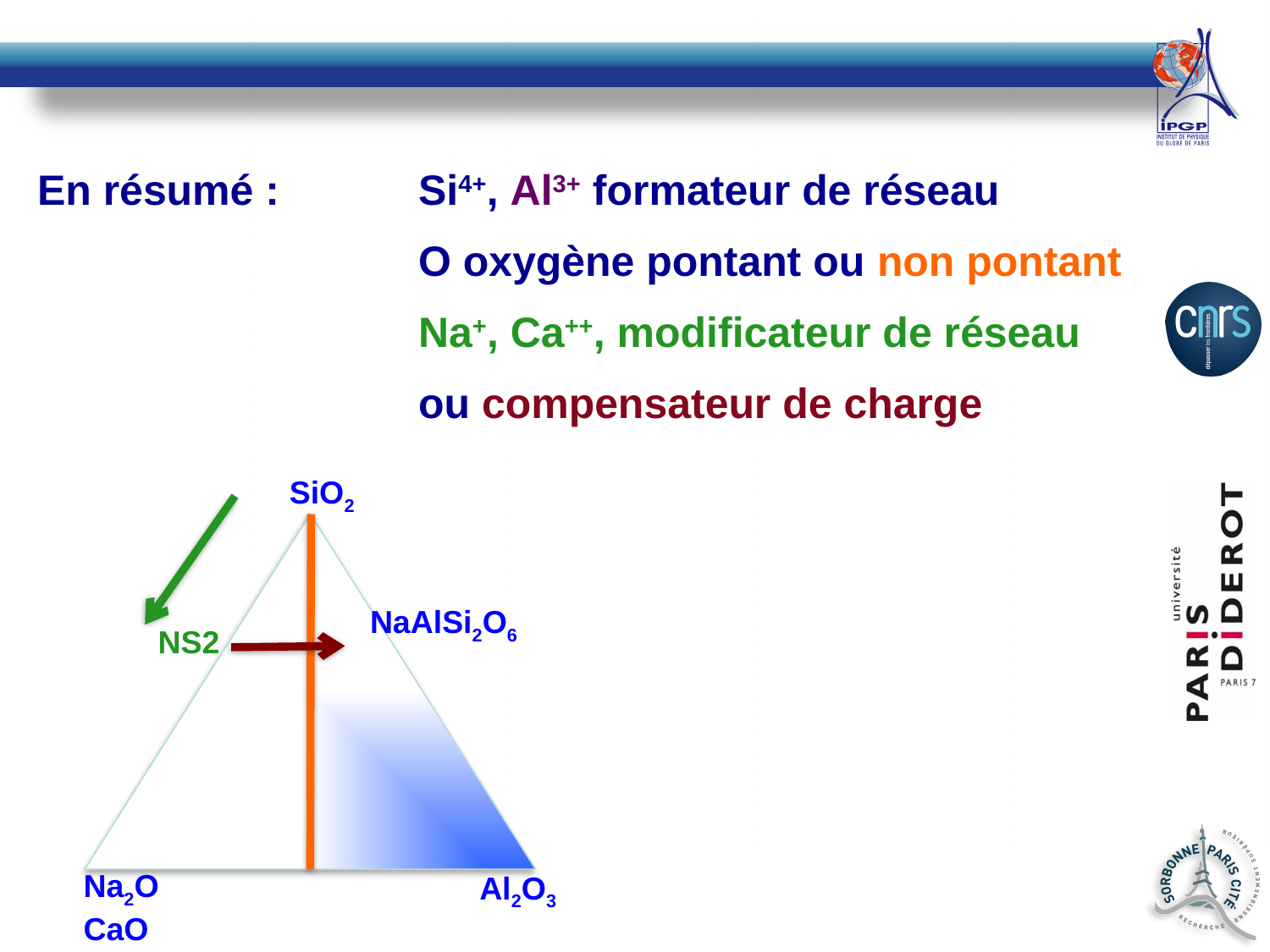

En résumé : 	Si4+, Al3+ formateur de réseau
			O oxygène pontant ou non pontant
			Na+, Ca++, modificateur de réseau
			ou compensateur de charge
SiO2

NaAlSi2O6
NS2
Na2O
CaO
Al2O3